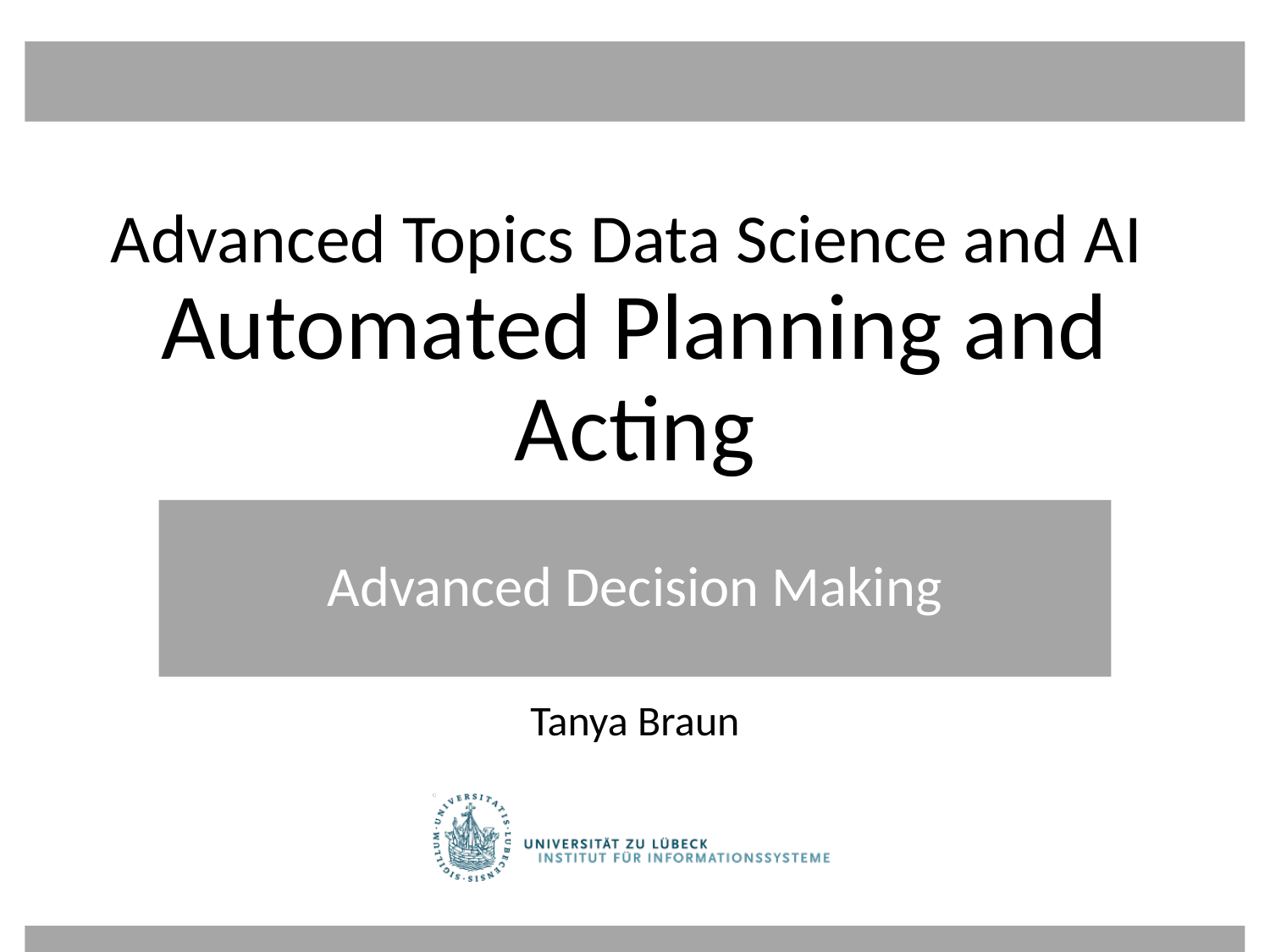

# Advanced Topics Data Science and AI Automated Planning and Acting
Advanced Decision Making
Tanya Braun